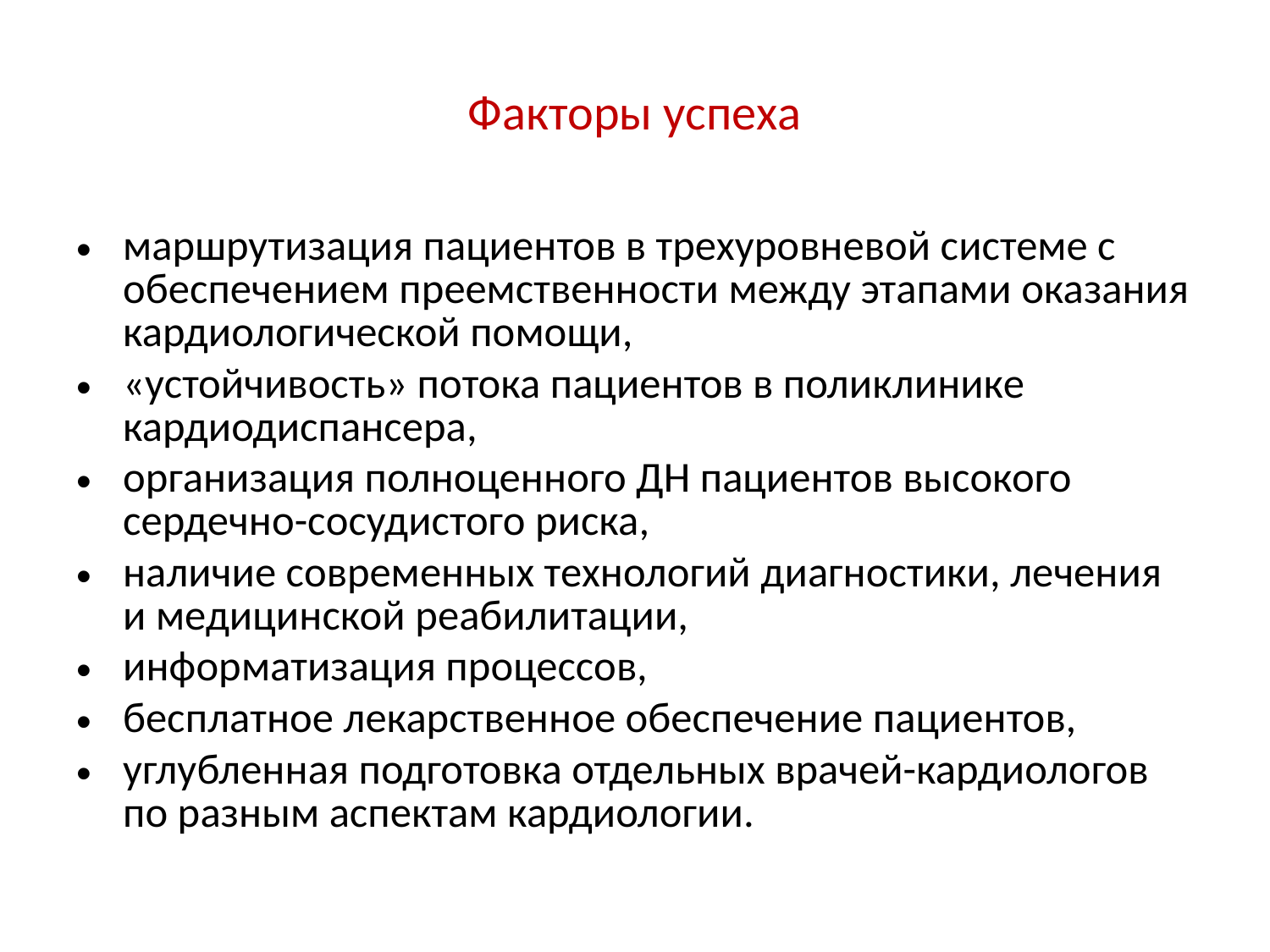

# Факторы успеха
маршрутизация пациентов в трехуровневой системе с обеспечением преемственности между этапами оказания кардиологической помощи,
«устойчивость» потока пациентов в поликлинике кардиодиспансера,
организация полноценного ДН пациентов высокого сердечно-сосудистого риска,
наличие современных технологий диагностики, лечения и медицинской реабилитации,
информатизация процессов,
бесплатное лекарственное обеспечение пациентов,
углубленная подготовка отдельных врачей-кардиологов по разным аспектам кардиологии.